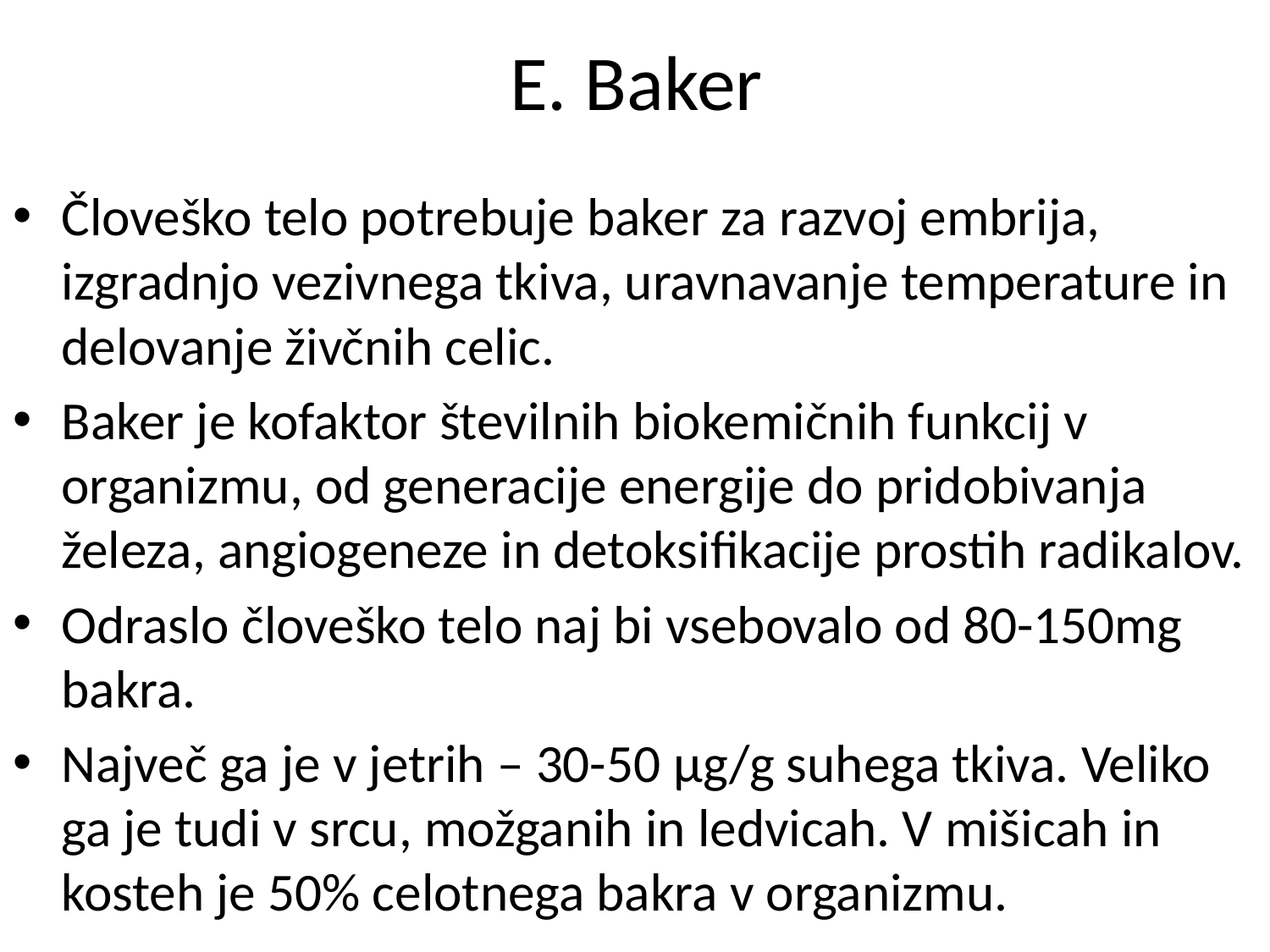

# E. Baker
Človeško telo potrebuje baker za razvoj embrija, izgradnjo vezivnega tkiva, uravnavanje temperature in delovanje živčnih celic.
Baker je kofaktor številnih biokemičnih funkcij v organizmu, od generacije energije do pridobivanja železa, angiogeneze in detoksifikacije prostih radikalov.
Odraslo človeško telo naj bi vsebovalo od 80-150mg bakra.
Največ ga je v jetrih – 30-50 μg/g suhega tkiva. Veliko ga je tudi v srcu, možganih in ledvicah. V mišicah in kosteh je 50% celotnega bakra v organizmu.